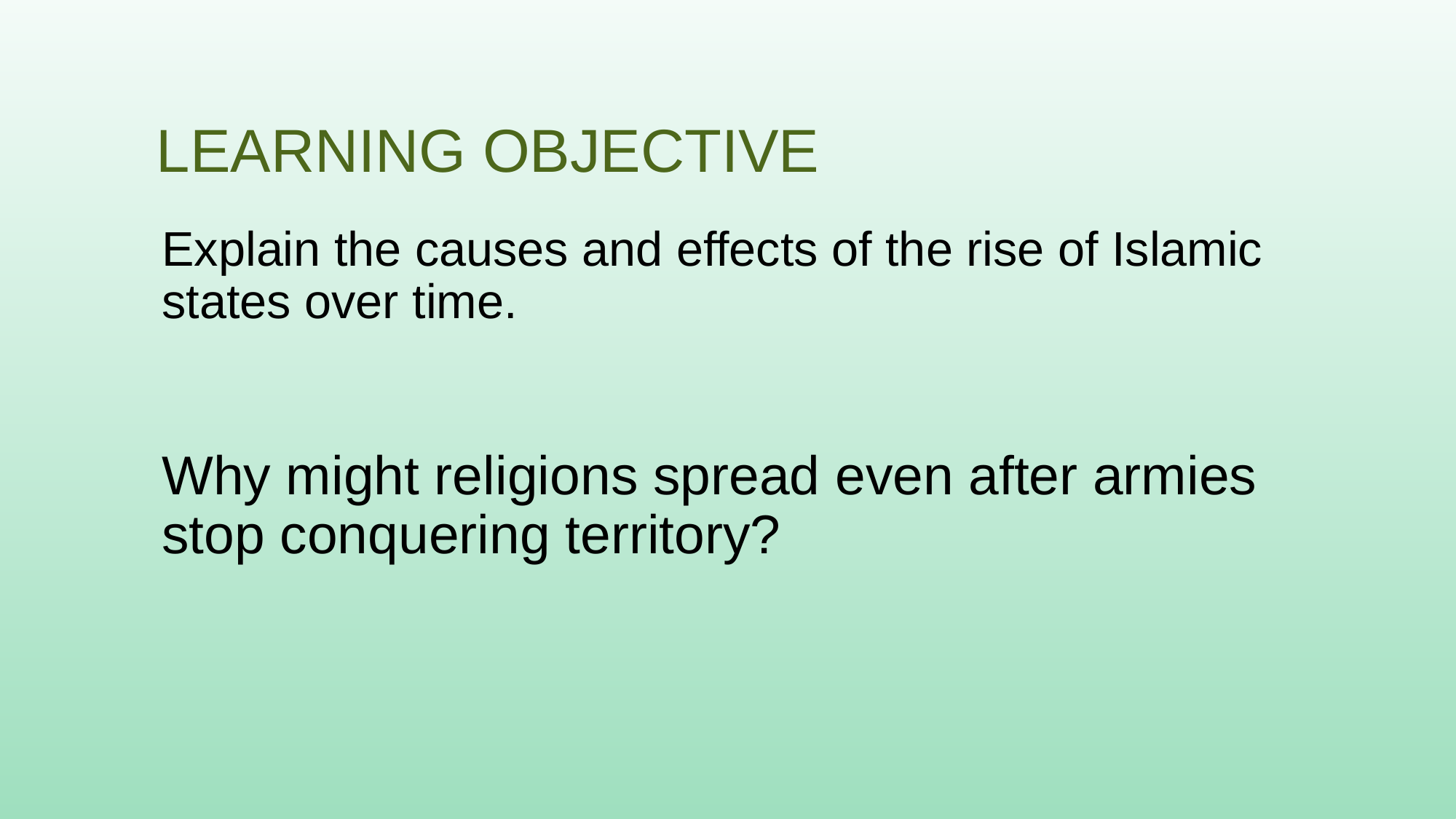

# Learning Objective
Explain the causes and effects of the rise of Islamic states over time.
Why might religions spread even after armies stop conquering territory?